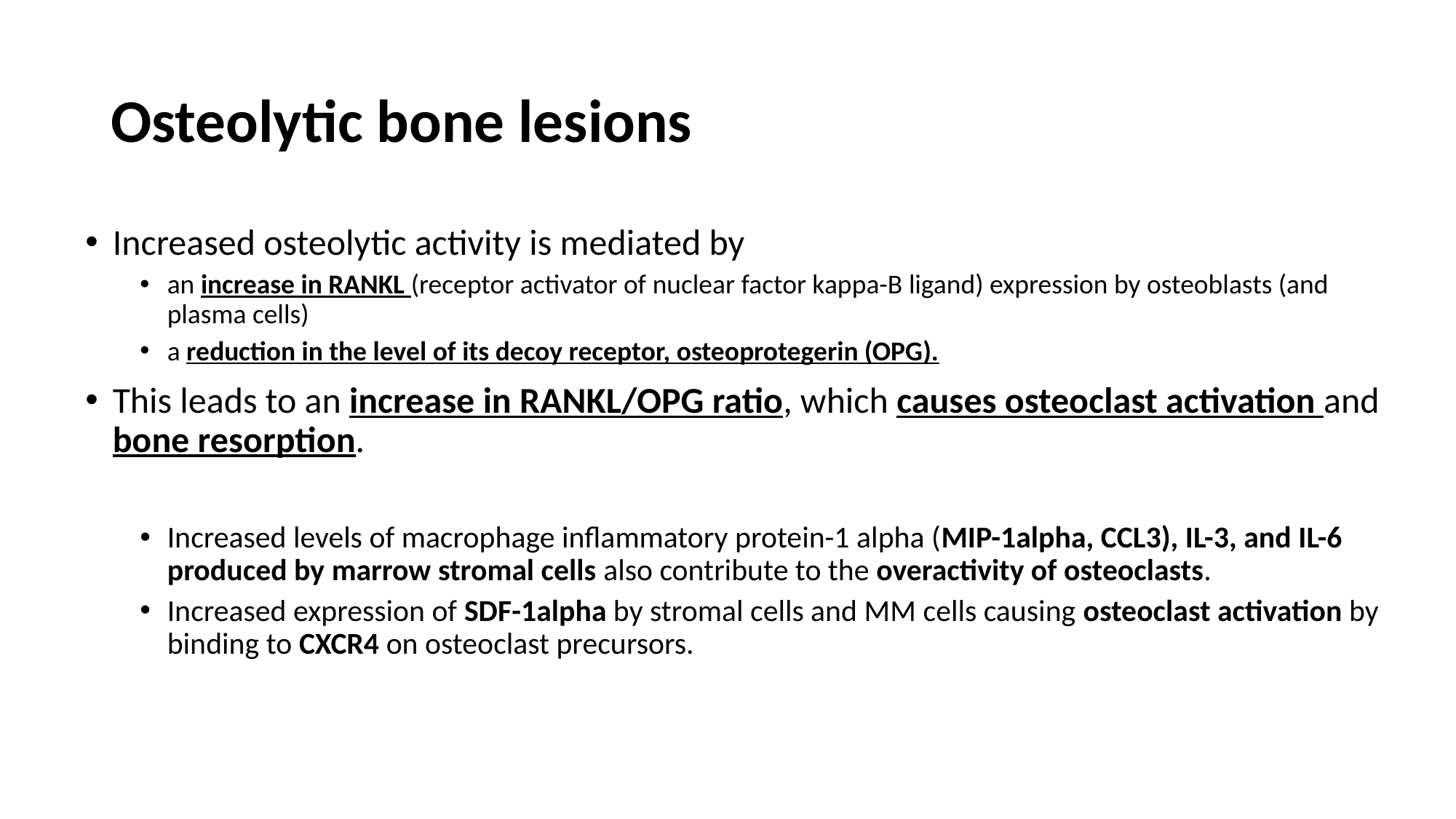

# Osteolytic bone lesions
Increased osteolytic activity is mediated by
an increase in RANKL (receptor activator of nuclear factor kappa-B ligand) expression by osteoblasts (and plasma cells)
a reduction in the level of its decoy receptor, osteoprotegerin (OPG).
This leads to an increase in RANKL/OPG ratio, which causes osteoclast activation and bone resorption.

Increased levels of macrophage inflammatory protein-1 alpha (MIP-1alpha, CCL3), IL-3, and IL-6 produced by marrow stromal cells also contribute to the overactivity of osteoclasts.
Increased expression of SDF-1alpha by stromal cells and MM cells causing osteoclast activation by binding to CXCR4 on osteoclast precursors.